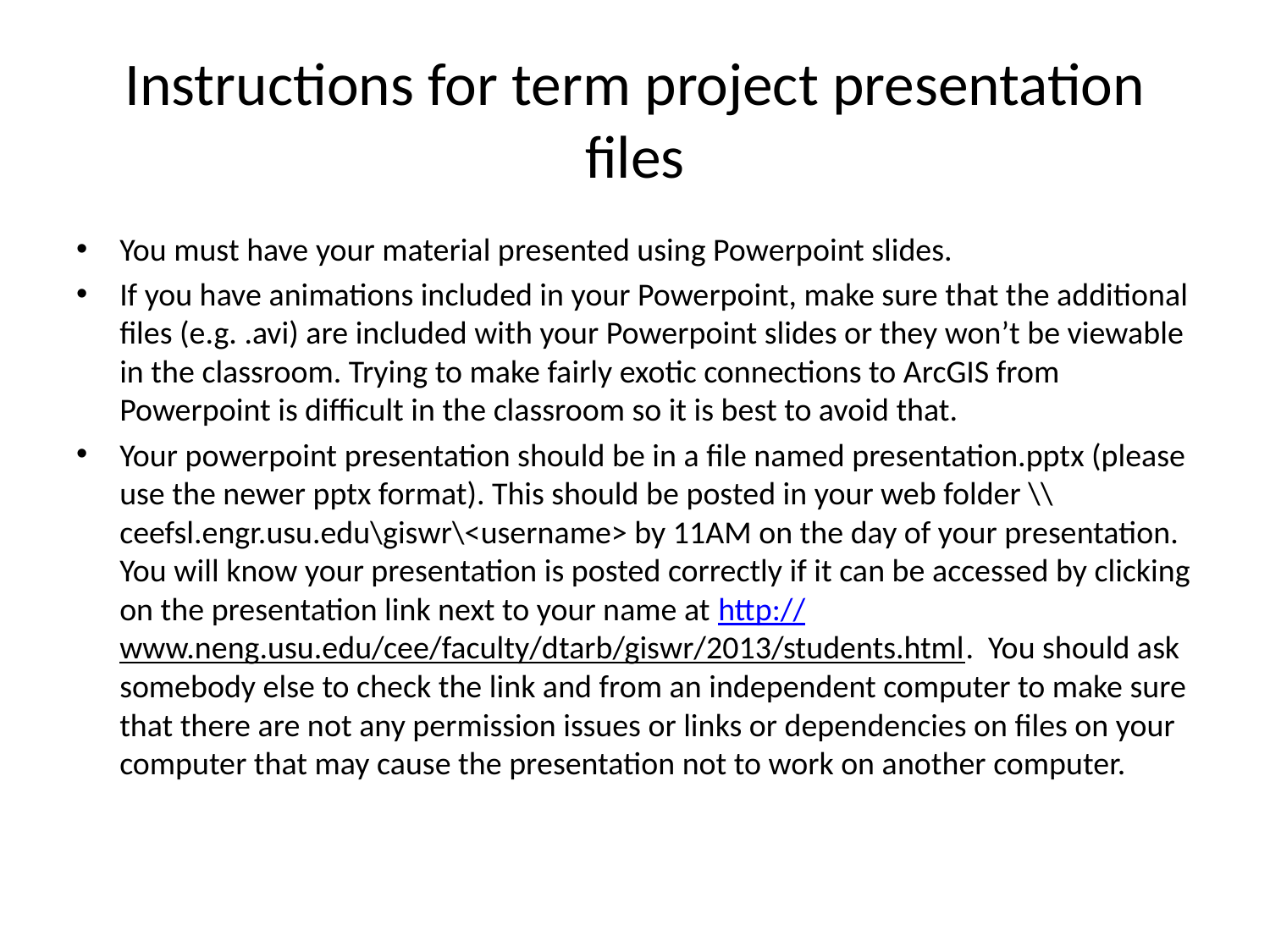

# Instructions for term project presentation files
You must have your material presented using Powerpoint slides.
If you have animations included in your Powerpoint, make sure that the additional files (e.g. .avi) are included with your Powerpoint slides or they won’t be viewable in the classroom. Trying to make fairly exotic connections to ArcGIS from Powerpoint is difficult in the classroom so it is best to avoid that.
Your powerpoint presentation should be in a file named presentation.pptx (please use the newer pptx format). This should be posted in your web folder \\ceefsl.engr.usu.edu\giswr\<username> by 11AM on the day of your presentation. You will know your presentation is posted correctly if it can be accessed by clicking on the presentation link next to your name at http://www.neng.usu.edu/cee/faculty/dtarb/giswr/2013/students.html.  You should ask somebody else to check the link and from an independent computer to make sure that there are not any permission issues or links or dependencies on files on your computer that may cause the presentation not to work on another computer.